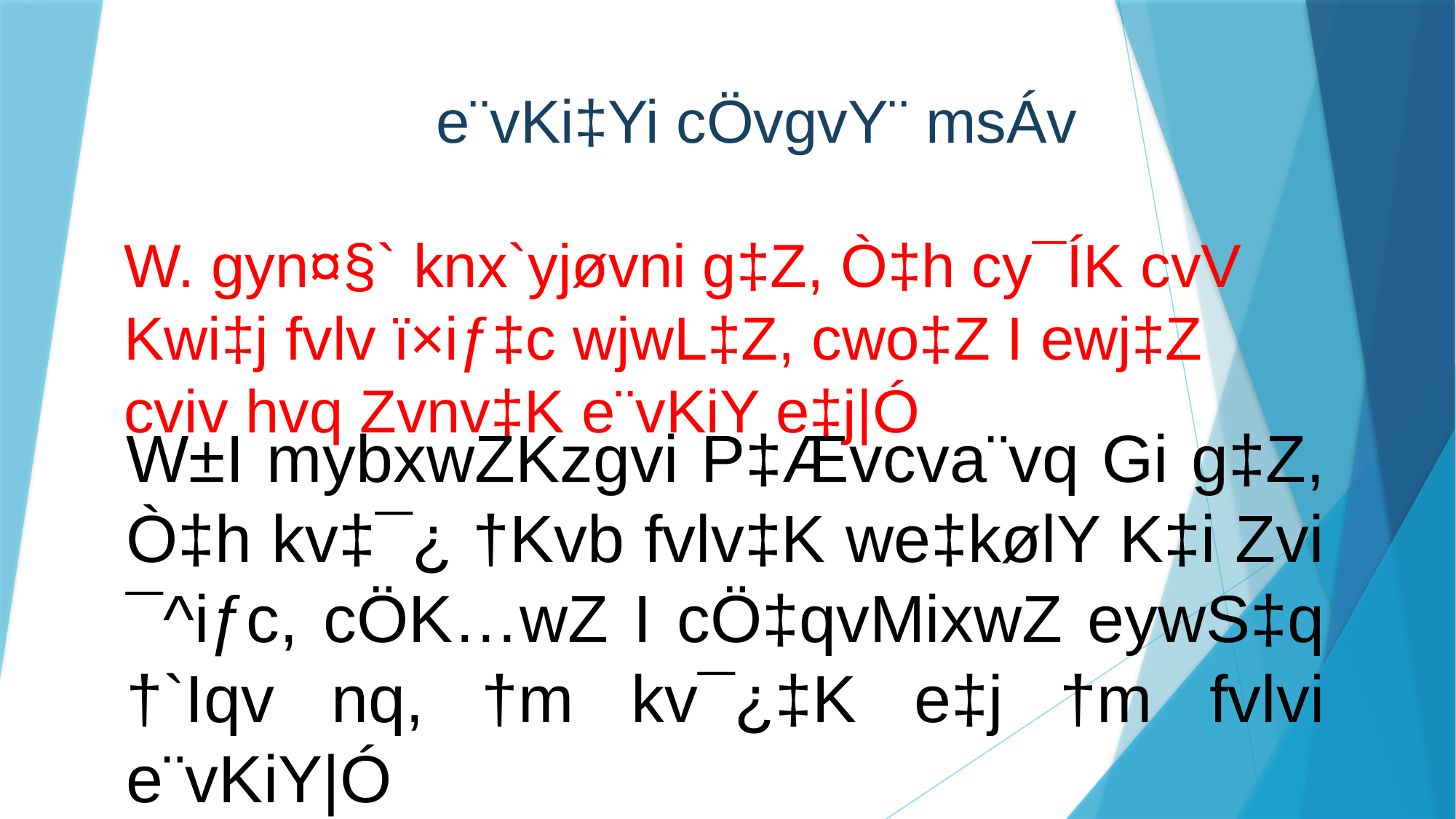

e¨vKi‡Yi cÖvgvY¨ msÁv
W. gyn¤§` knx`yjøvni g‡Z, Ò‡h cy¯ÍK cvV Kwi‡j fvlv ï×iƒ‡c wjwL‡Z, cwo‡Z I ewj‡Z cviv hvq Zvnv‡K e¨vKiY e‡j|Ó
W±I mybxwZKzgvi P‡Ævcva¨vq Gi g‡Z, Ò‡h kv‡¯¿ †Kvb fvlv‡K we‡kølY K‡i Zvi ¯^iƒc, cÖK…wZ I cÖ‡qvMixwZ eywS‡q †`Iqv nq, †m kv¯¿‡K e‡j †m fvlvi e¨vKiY|Ó